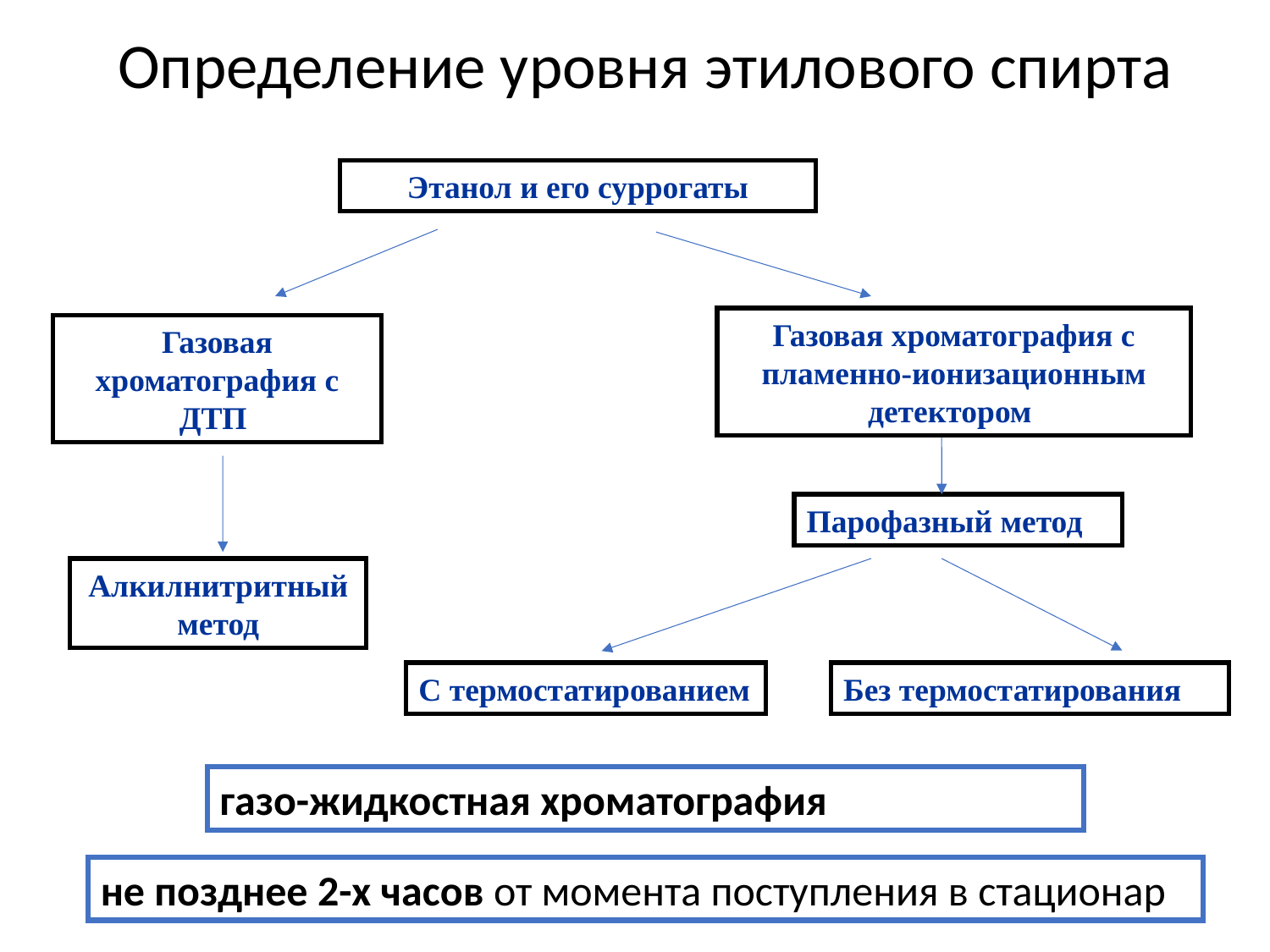

# Определение уровня этилового спирта
Этанол и его суррогаты

Газовая хроматография с пламенно-ионизационным детектором
Газовая хроматография с ДТП

Парофазный метод
Алкилнитритный метод

С термостатированием
Без термостатирования
газо-жидкостная хроматография
не позднее 2-х часов от момента поступления в стационар